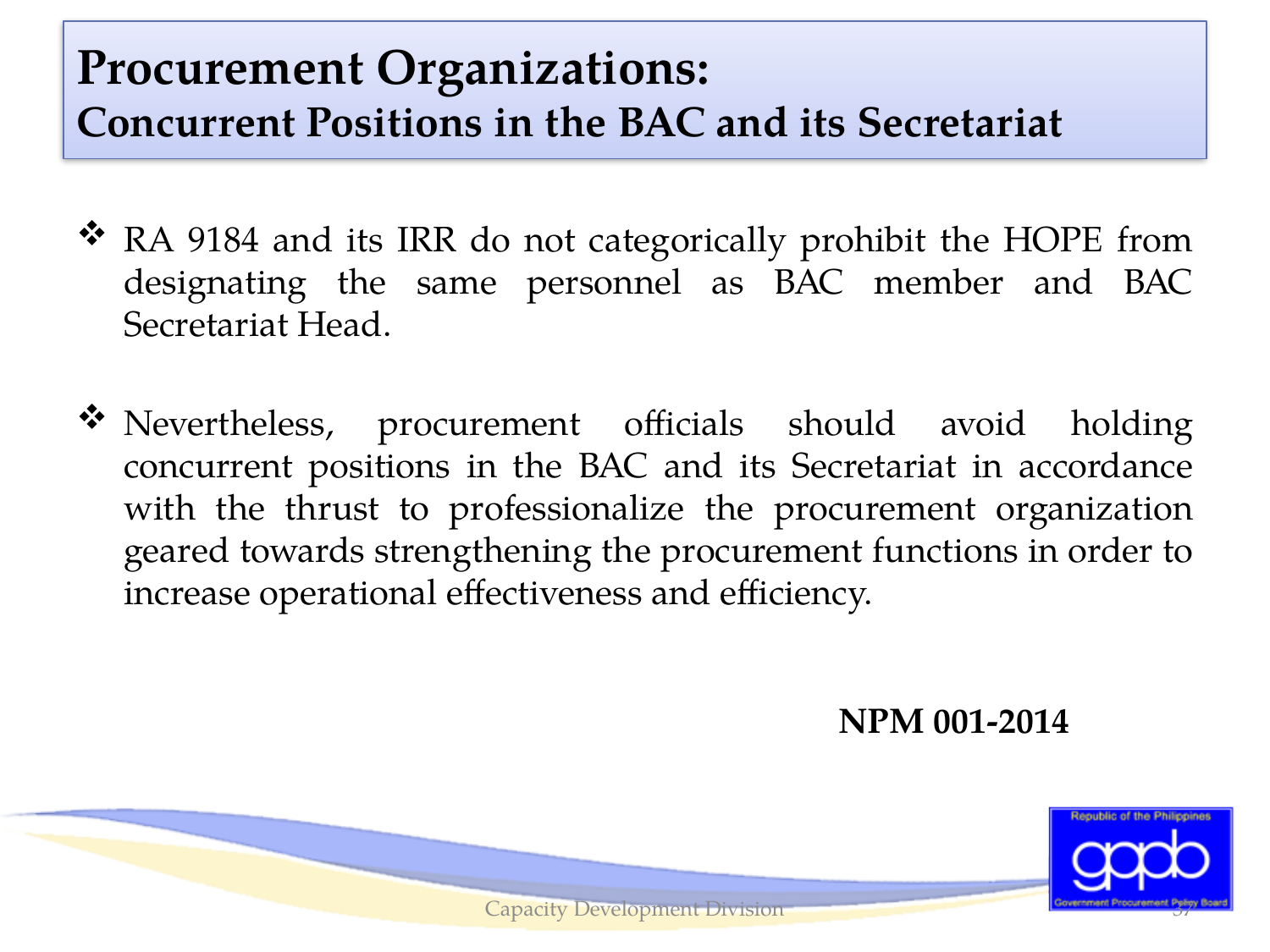

# Procurement Organizations: Concurrent Positions in the BAC and its Secretariat

RA 9184 and its IRR do not categorically prohibit the HOPE from designating the same personnel as BAC member and BAC Secretariat Head.

Nevertheless, procurement officials should avoid holding concurrent positions in the BAC and its Secretariat in accordance with the thrust to professionalize the procurement organization geared towards strengthening the procurement functions in order to increase operational effectiveness and efficiency.

						NPM 001-2014
Capacity Development Division
37